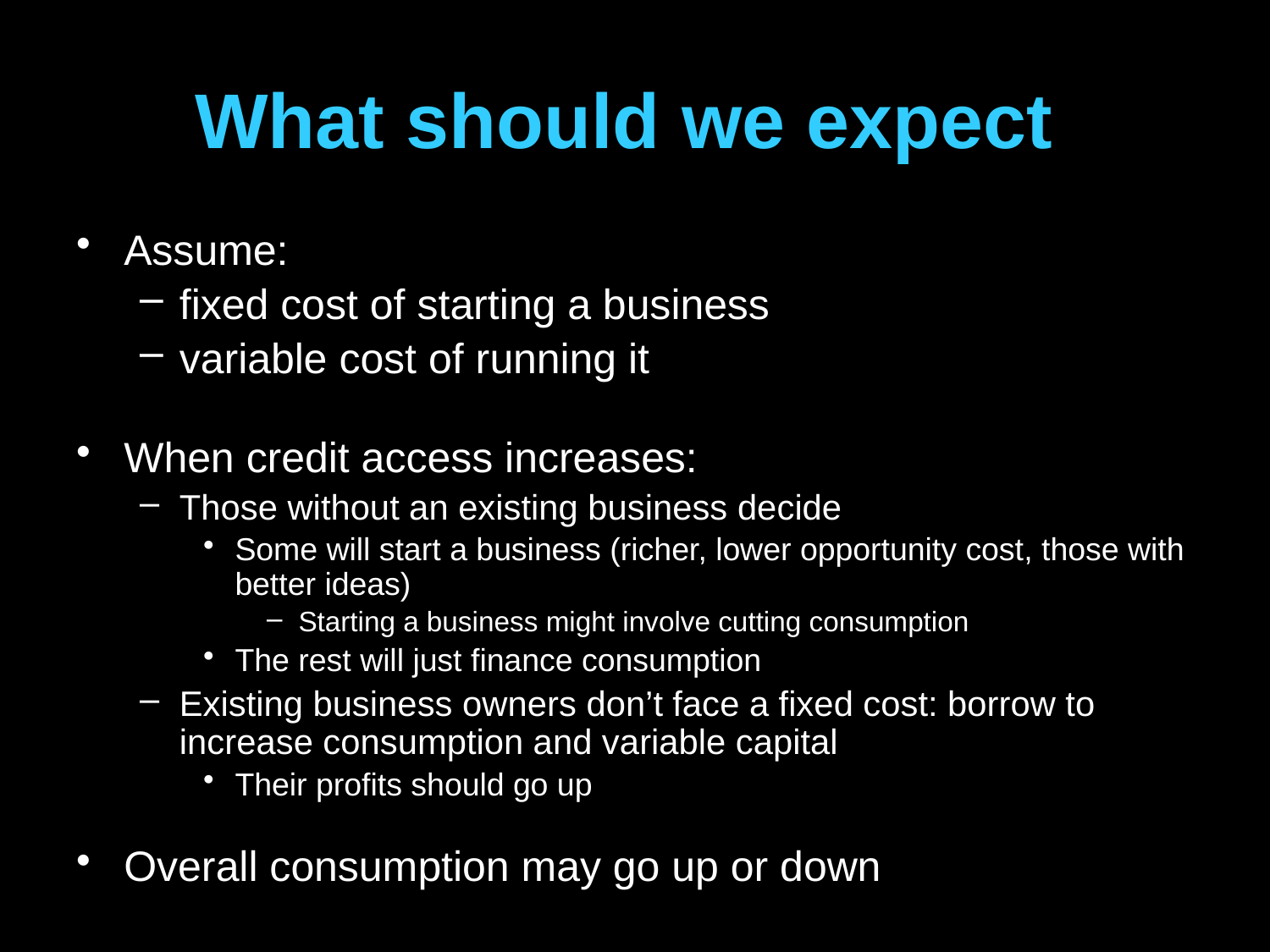

# What should we expect
Assume:
fixed cost of starting a business
variable cost of running it
When credit access increases:
Those without an existing business decide
Some will start a business (richer, lower opportunity cost, those with better ideas)
Starting a business might involve cutting consumption
The rest will just finance consumption
Existing business owners don’t face a fixed cost: borrow to increase consumption and variable capital
Their profits should go up
Overall consumption may go up or down